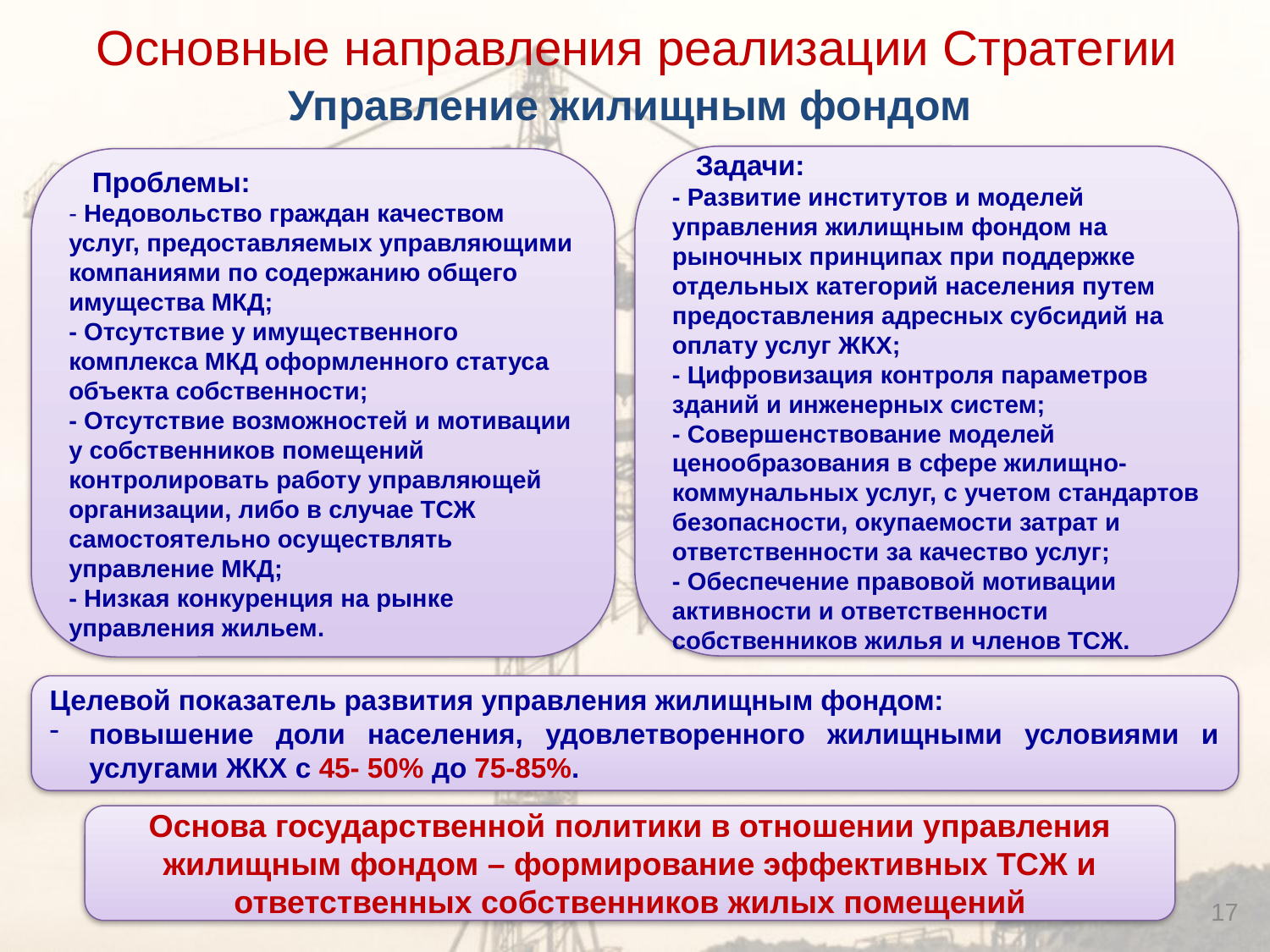

Основные направления реализации Стратегии
Управление жилищным фондом
   Задачи:
- Развитие институтов и моделей управления жилищным фондом на рыночных принципах при поддержке отдельных категорий населения путем  предоставления адресных субсидий на оплату услуг ЖКХ;
- Цифровизация контроля параметров зданий и инженерных систем;
- Совершенствование моделей ценообразования в сфере жилищно-коммунальных услуг, с учетом стандартов безопасности, окупаемости затрат и ответственности за качество услуг;
- Обеспечение правовой мотивации активности и ответственности собственников жилья и членов ТСЖ.
   Проблемы:
- Недовольство граждан качеством услуг, предоставляемых управляющими компаниями по содержанию общего имущества МКД;
- Отсутствие у имущественного комплекса МКД оформленного статуса объекта собственности;
- Отсутствие возможностей и мотивации у собственников помещений  контролировать работу управляющей организации, либо в случае ТСЖ самостоятельно осуществлять управление МКД;
- Низкая конкуренция на рынке управления жильем.
Целевой показатель развития управления жилищным фондом:
повышение доли населения, удовлетворенного жилищными условиями и услугами ЖКХ с 45- 50% до 75-85%.
Основа государственной политики в отношении управления жилищным фондом – формирование эффективных ТСЖ и ответственных собственников жилых помещений
17